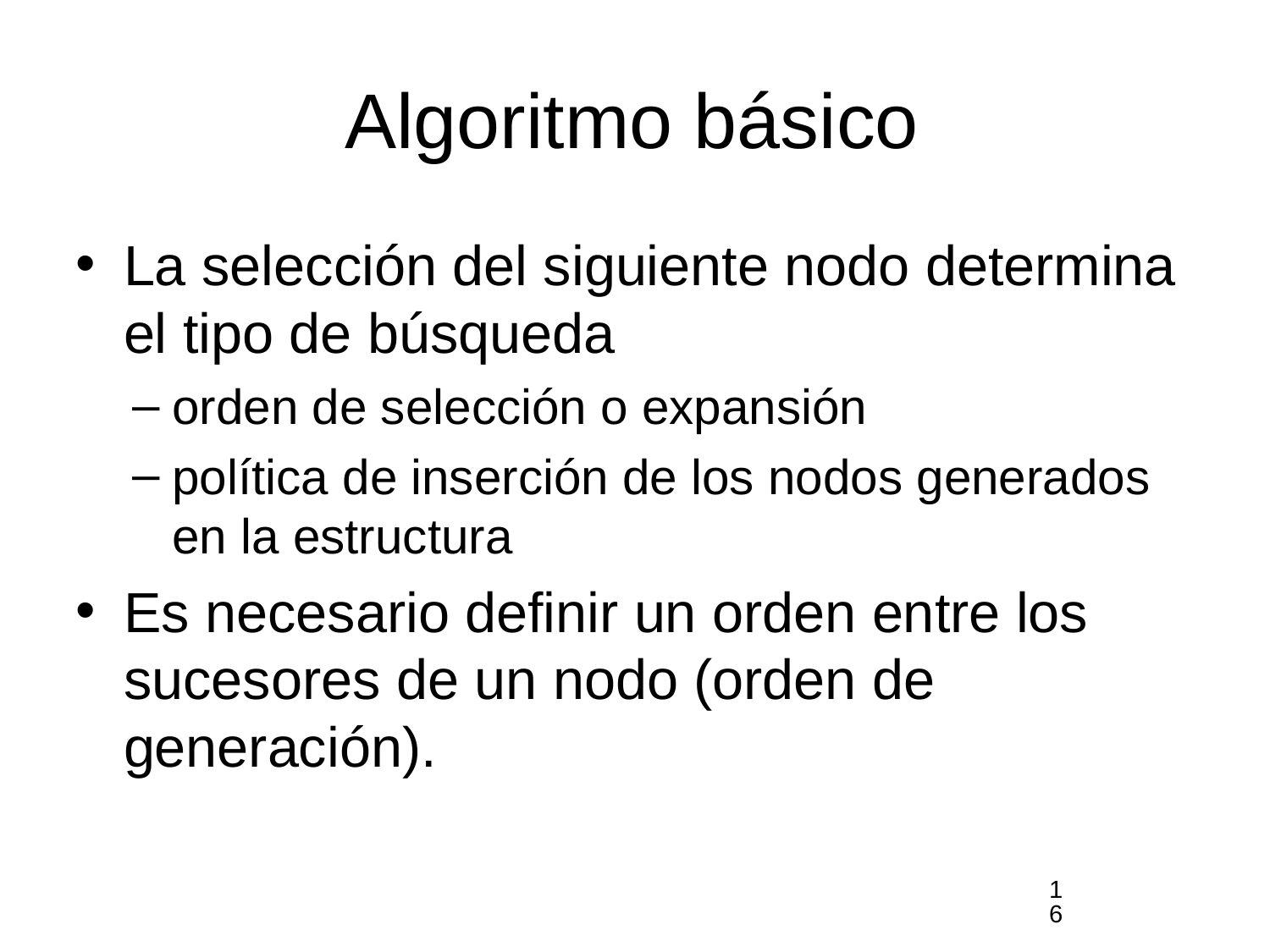

# Algoritmo básico
La selección del siguiente nodo determina el tipo de búsqueda
orden de selección o expansión
política de inserción de los nodos generados en la estructura
Es necesario definir un orden entre los sucesores de un nodo (orden de generación).
16